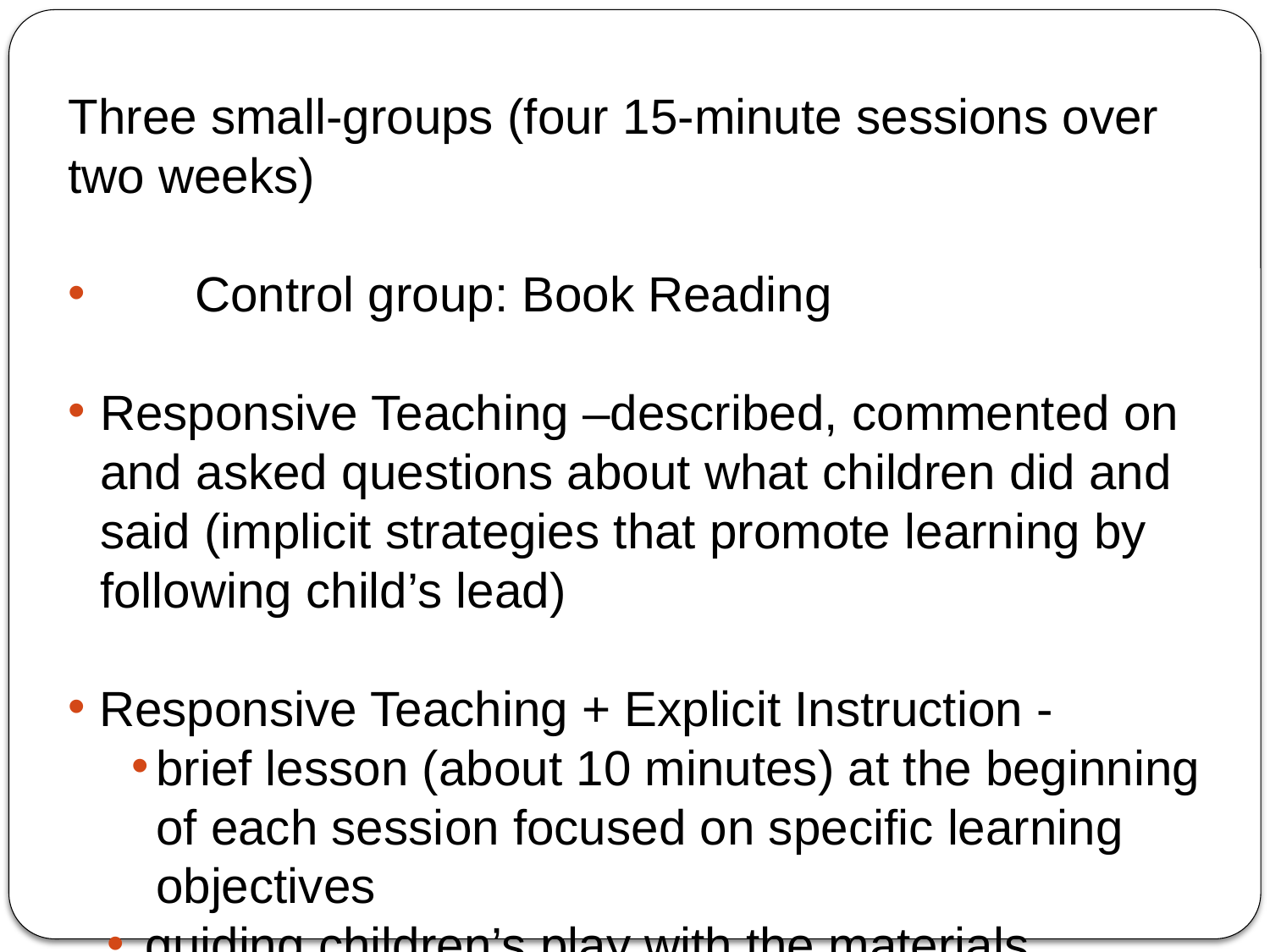

Three small-groups (four 15-minute sessions over two weeks)

	Control group: Book Reading

Responsive Teaching –described, commented on and asked questions about what children did and said (implicit strategies that promote learning by following child’s lead)

 Responsive Teaching + Explicit Instruction -
brief lesson (about 10 minutes) at the beginning of each session focused on specific learning objectives
 guiding children’s play with the materials